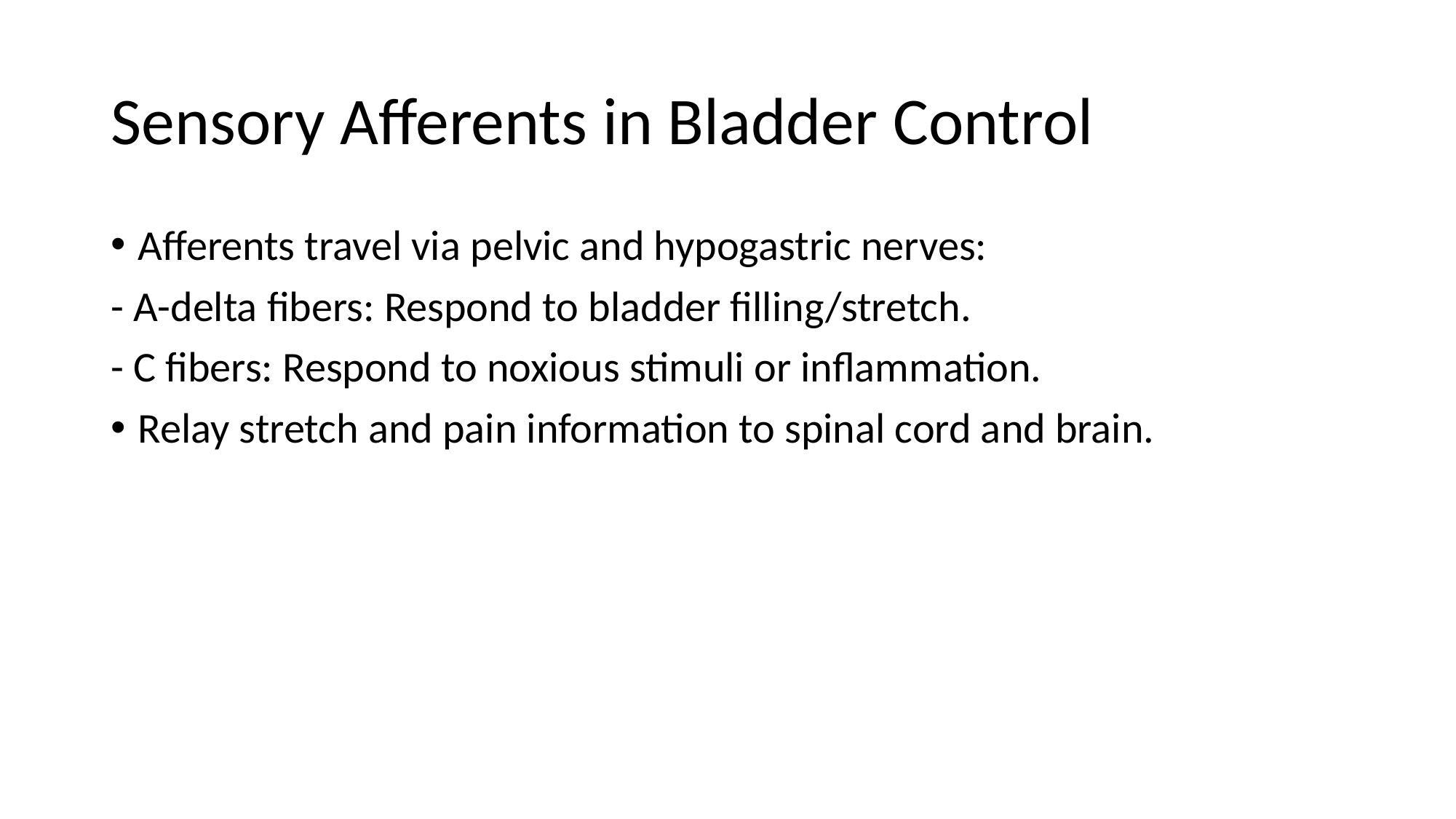

# Sensory Afferents in Bladder Control
Afferents travel via pelvic and hypogastric nerves:
- A-delta fibers: Respond to bladder filling/stretch.
- C fibers: Respond to noxious stimuli or inflammation.
Relay stretch and pain information to spinal cord and brain.